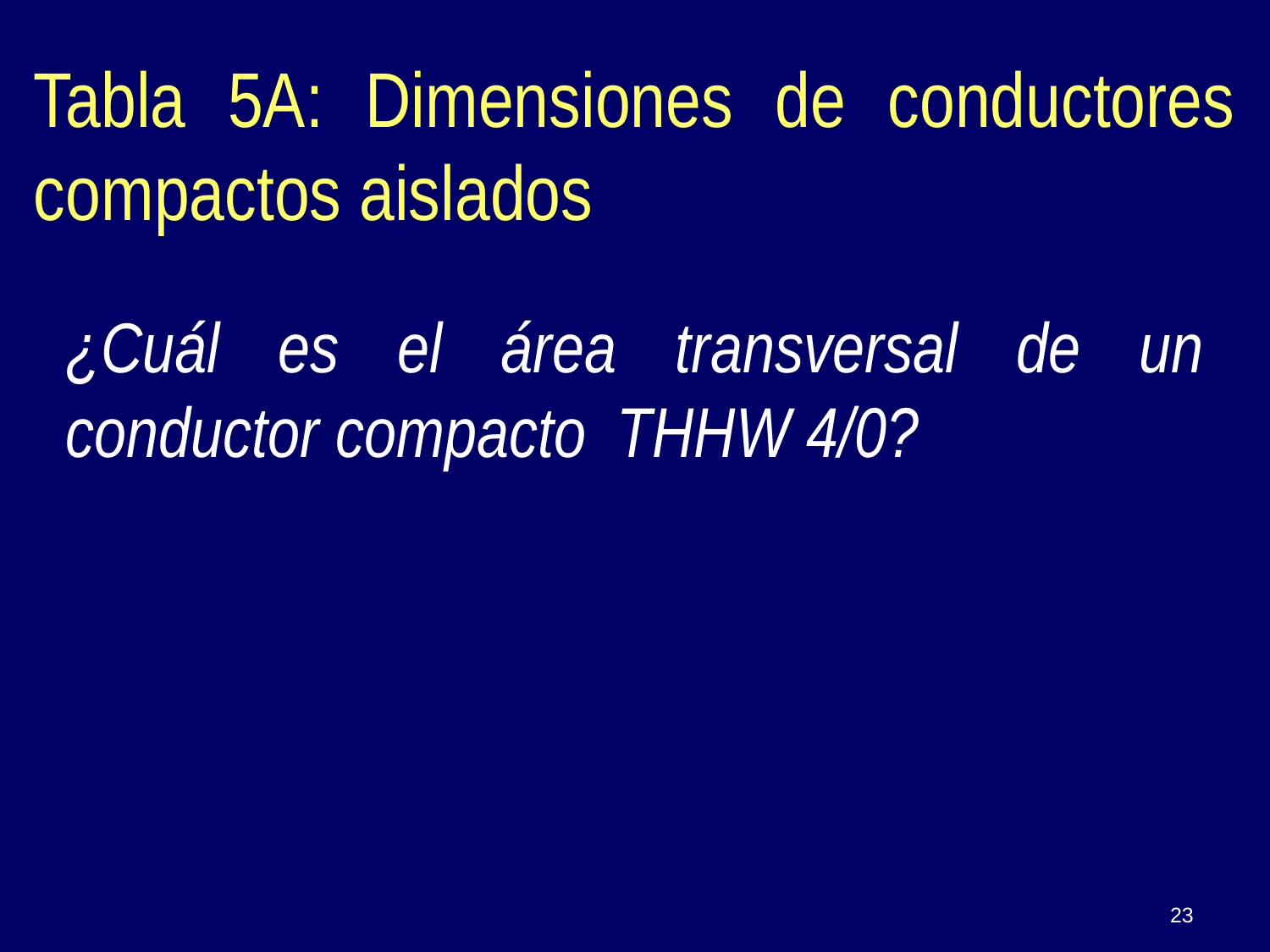

¿Cuál es el área transversal de un conductor compacto  THHW 4/0?
Tabla 5A: Dimensiones de conductores compactos aislados
23